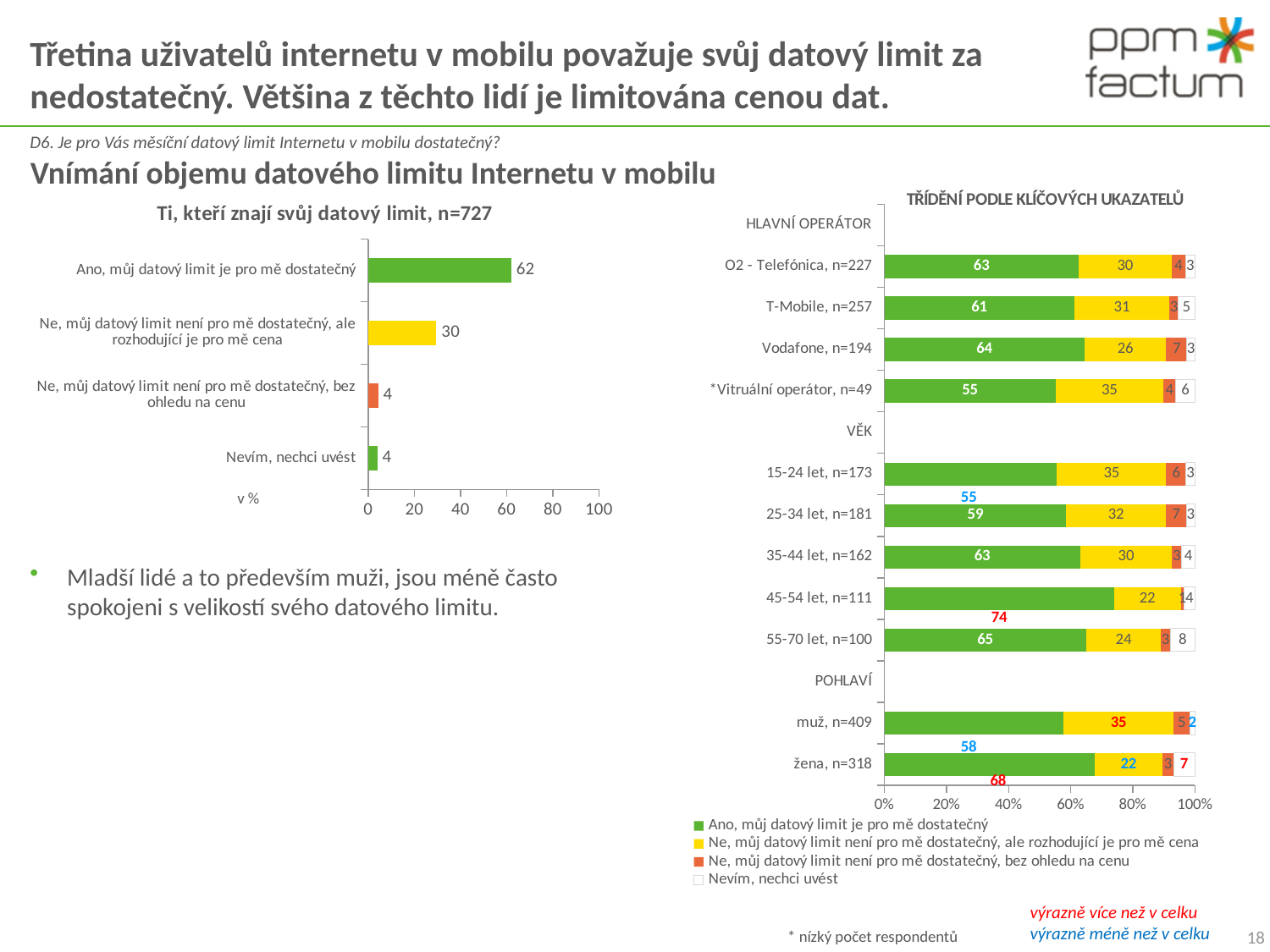

# Třetina uživatelů internetu v mobilu považuje svůj datový limit za nedostatečný. Většina z těchto lidí je limitována cenou dat.
D6. Je pro Vás měsíční datový limit Internetu v mobilu dostatečný?
Vnímání objemu datového limitu Internetu v mobilu

### Chart: Ti, kteří znají svůj datový limit, n=727

| Category | celkem |
|---|---|
| Ano, můj datový limit je pro mě dostatečný | 62.03576341127923 |
| Ne, můj datový limit není pro mě dostatečný, ale rozhodující je pro mě cena | 29.573590096286107 |
| Ne, můj datový limit není pro mě dostatečný, bez ohledu na cenu | 4.401650618982124 |
| Nevím, nechci uvést | 3.9889958734525446 |

### Chart: TŘÍDĚNÍ PODLE KLÍČOVÝCH UKAZATELŮ

| Category | Ano, můj datový limit je pro mě dostatečný | Ne, můj datový limit není pro mě dostatečný, ale rozhodující je pro mě cena | Ne, můj datový limit není pro mě dostatečný, bez ohledu na cenu | Nevím, nechci uvést |
|---|---|---|---|---|
| HLAVNÍ OPERÁTOR | None | None | None | None |
| O2 - Telefónica, n=227 | 62.55506607929512 | 29.95594713656386 | 4.405286343612336 | 3.0837004405286352 |
| T-Mobile, n=257 | 61.08949416342411 | 30.739299610894943 | 2.7237354085603136 | 5.447470817120623 |
| Vodafone, n=194 | 64.43298969072166 | 26.288659793814432 | 6.70103092783505 | 2.577319587628866 |
| *Vitruální operátor, n=49 | 55.10204081632653 | 34.69387755102039 | 4.081632653061227 | 6.1224489795918355 |
| VĚK | None | None | None | None |
| 15-24 let, n=173 | 55.49132947976877 | 35.26011560693644 | 6.358381502890174 | 2.8901734104046235 |
| 25-34 let, n=181 | 58.56353591160221 | 32.04419889502763 | 6.6298342541436455 | 2.7624309392265194 |
| 35-44 let, n=162 | 62.96296296296296 | 29.629629629629626 | 3.08641975308642 | 4.320987654320985 |
| 45-54 let, n=111 | 73.87387387387383 | 21.62162162162162 | 0.9009009009009007 | 3.6036036036036037 |
| 55-70 let, n=100 | 65.0 | 24.0 | 3.0 | 8.0 |
| POHLAVÍ | None | None | None | None |
| muž, n=409 | 57.70171149144252 | 35.45232273838631 | 5.13447432762836 | 1.7114914425427867 |
| žena, n=318 | 67.6100628930817 | 22.0125786163522 | 3.459119496855346 | 6.918238993710694 |
Mladší lidé a to především muži, jsou méně často spokojeni s velikostí svého datového limitu.
výrazně více než v celku
výrazně méně než v celku
* nízký počet respondentů
18